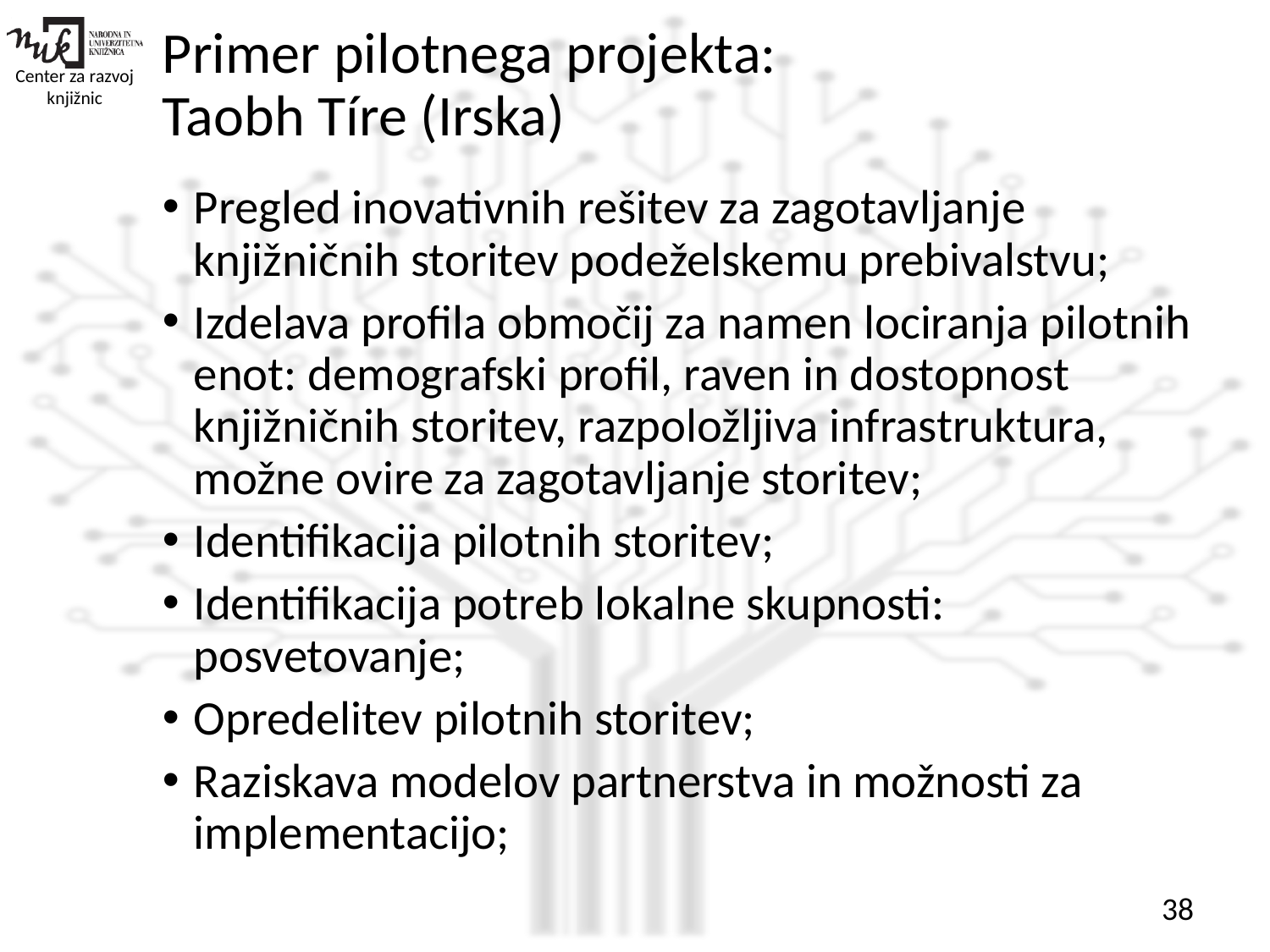

# Primer pilotnega projekta: Taobh Tíre (Irska)
Pregled inovativnih rešitev za zagotavljanje knjižničnih storitev podeželskemu prebivalstvu;
Izdelava profila območij za namen lociranja pilotnih enot: demografski profil, raven in dostopnost knjižničnih storitev, razpoložljiva infrastruktura, možne ovire za zagotavljanje storitev;
Identifikacija pilotnih storitev;
Identifikacija potreb lokalne skupnosti: posvetovanje;
Opredelitev pilotnih storitev;
Raziskava modelov partnerstva in možnosti za implementacijo;
38